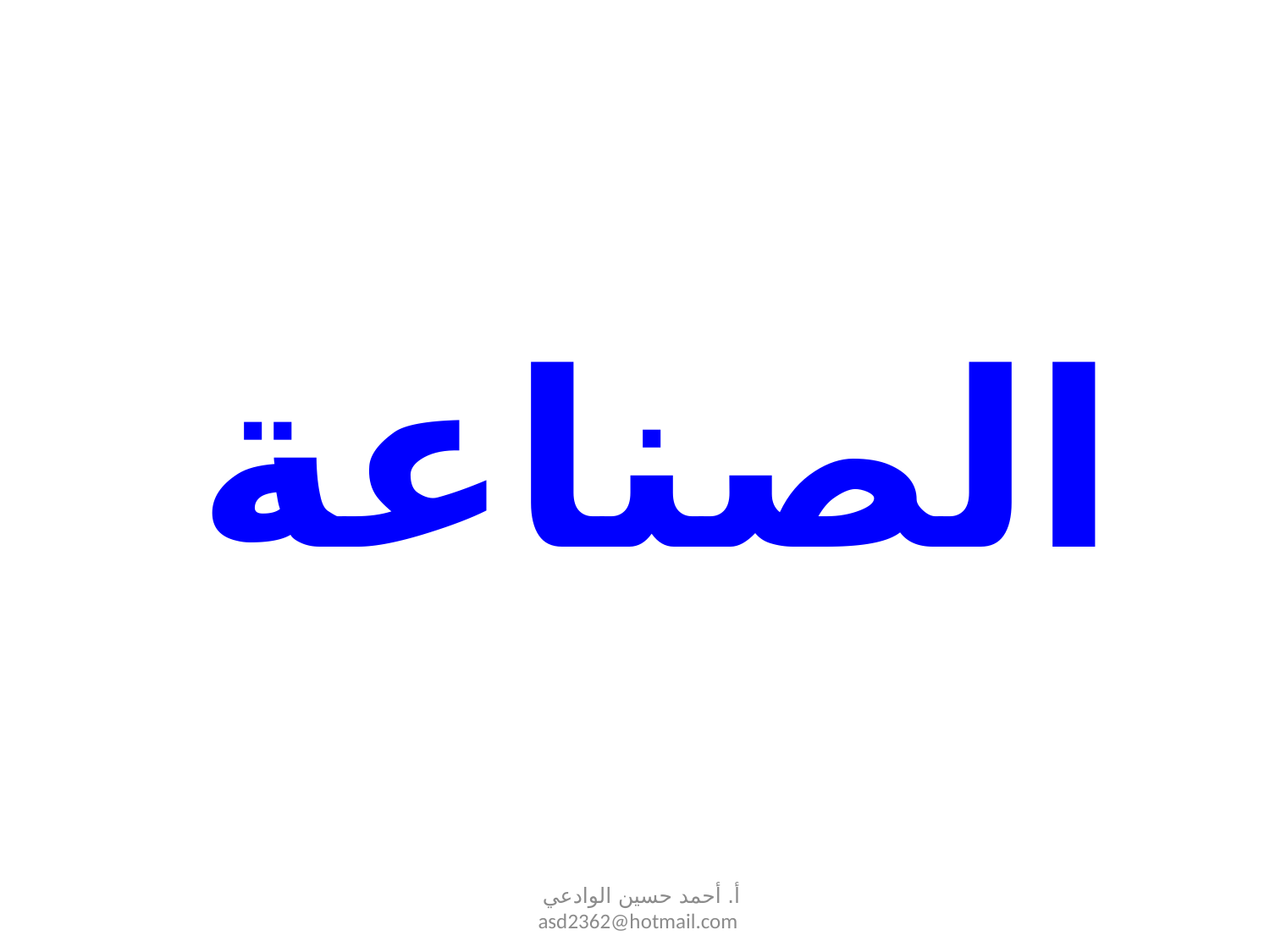

# الصناعة
أ. أحمد حسين الوادعي   asd2362@hotmail.com